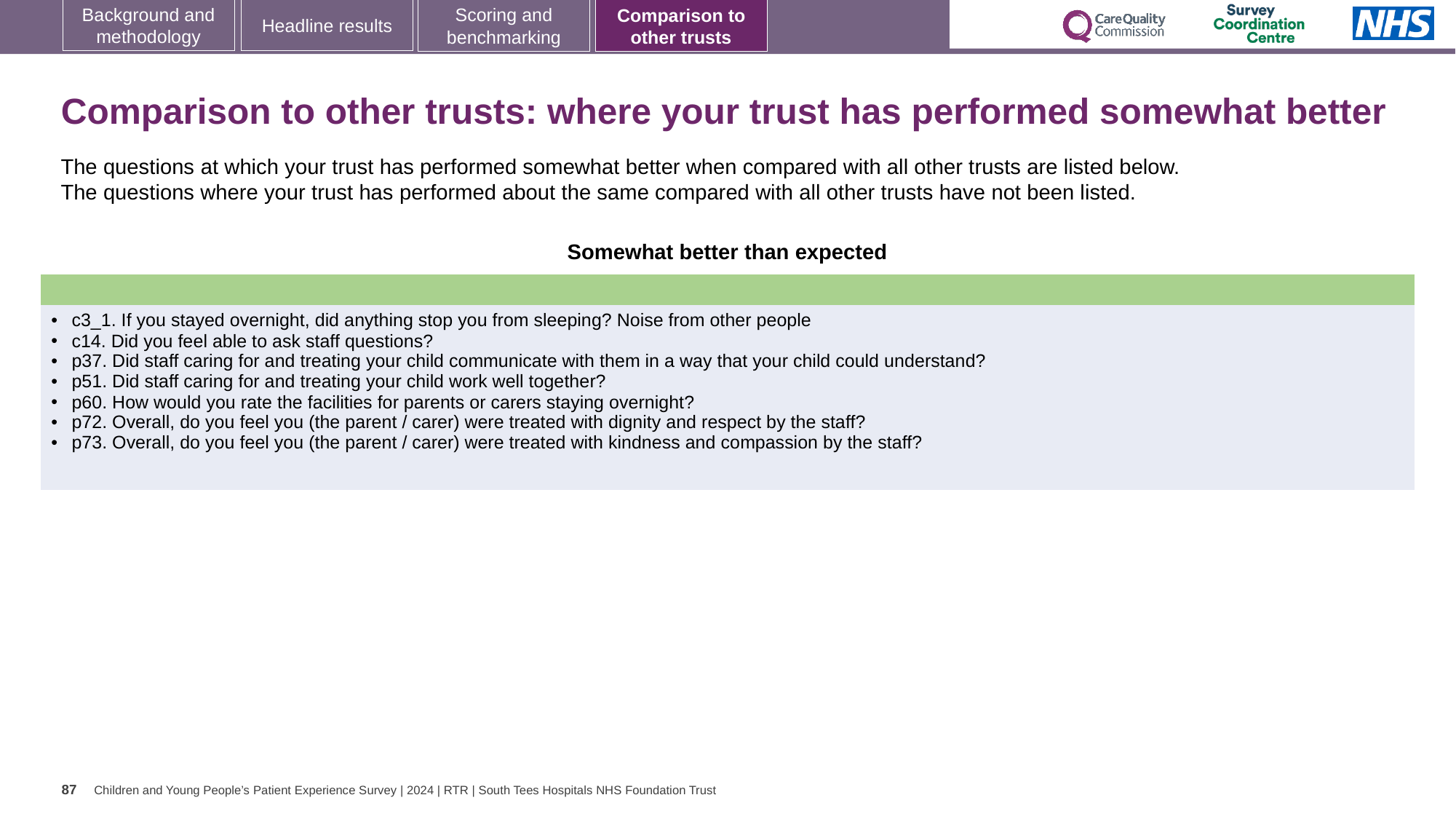

# Comparison to other trusts: where your trust has performed somewhat better
The questions at which your trust has performed somewhat better when compared with all other trusts are listed below.
The questions where your trust has performed about the same compared with all other trusts have not been listed.
| Somewhat better than expected |
| --- |
|  |
| c3\_1. If you stayed overnight, did anything stop you from sleeping? Noise from other people c14. Did you feel able to ask staff questions? p37. Did staff caring for and treating your child communicate with them in a way that your child could understand? p51. Did staff caring for and treating your child work well together? p60. How would you rate the facilities for parents or carers staying overnight? p72. Overall, do you feel you (the parent / carer) were treated with dignity and respect by the staff? p73. Overall, do you feel you (the parent / carer) were treated with kindness and compassion by the staff? |
87